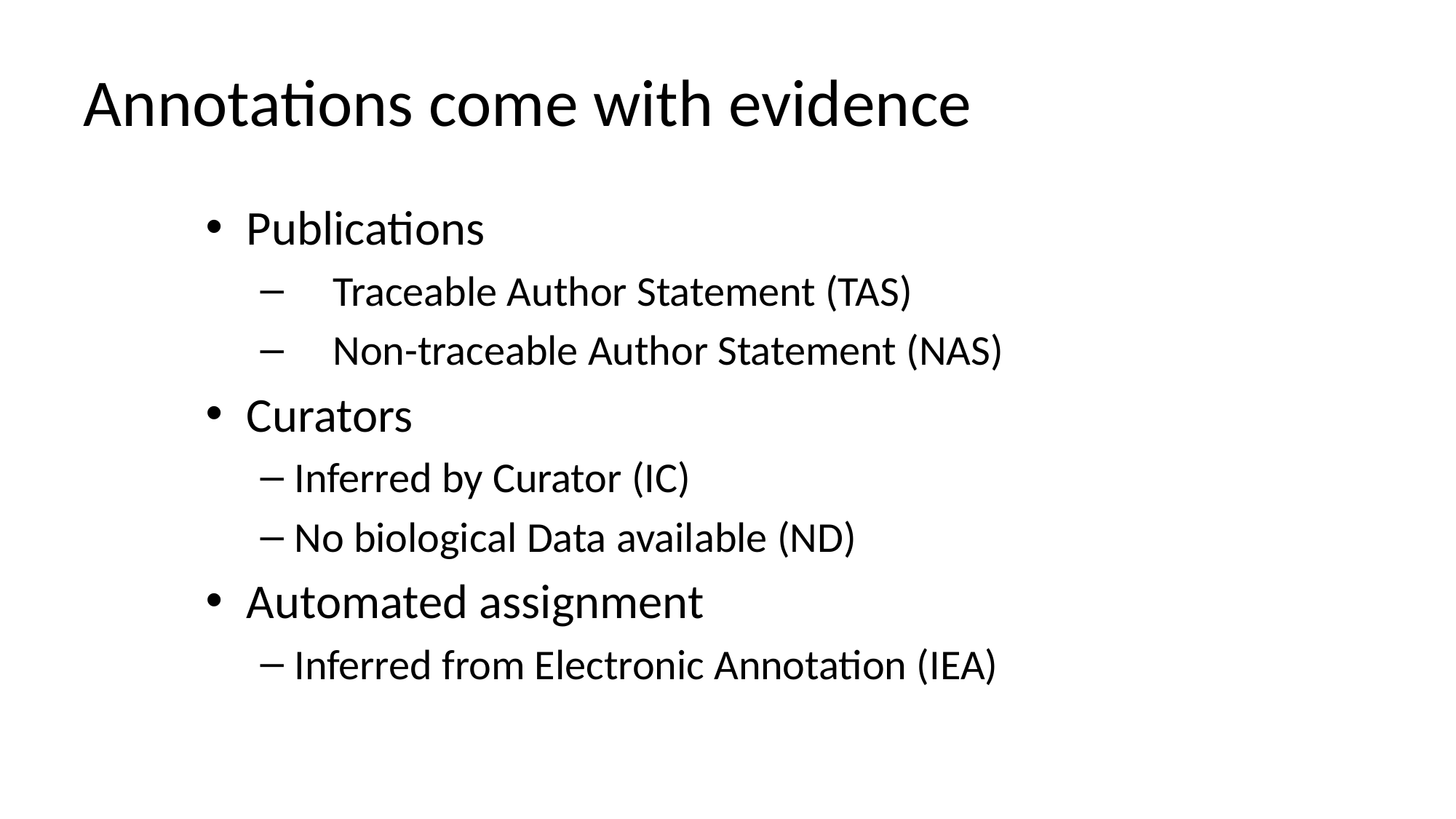

# Annotations come with evidence
Publications
    Traceable Author Statement (TAS)
    Non-traceable Author Statement (NAS)
Curators
Inferred by Curator (IC)
No biological Data available (ND)
Automated assignment
Inferred from Electronic Annotation (IEA)